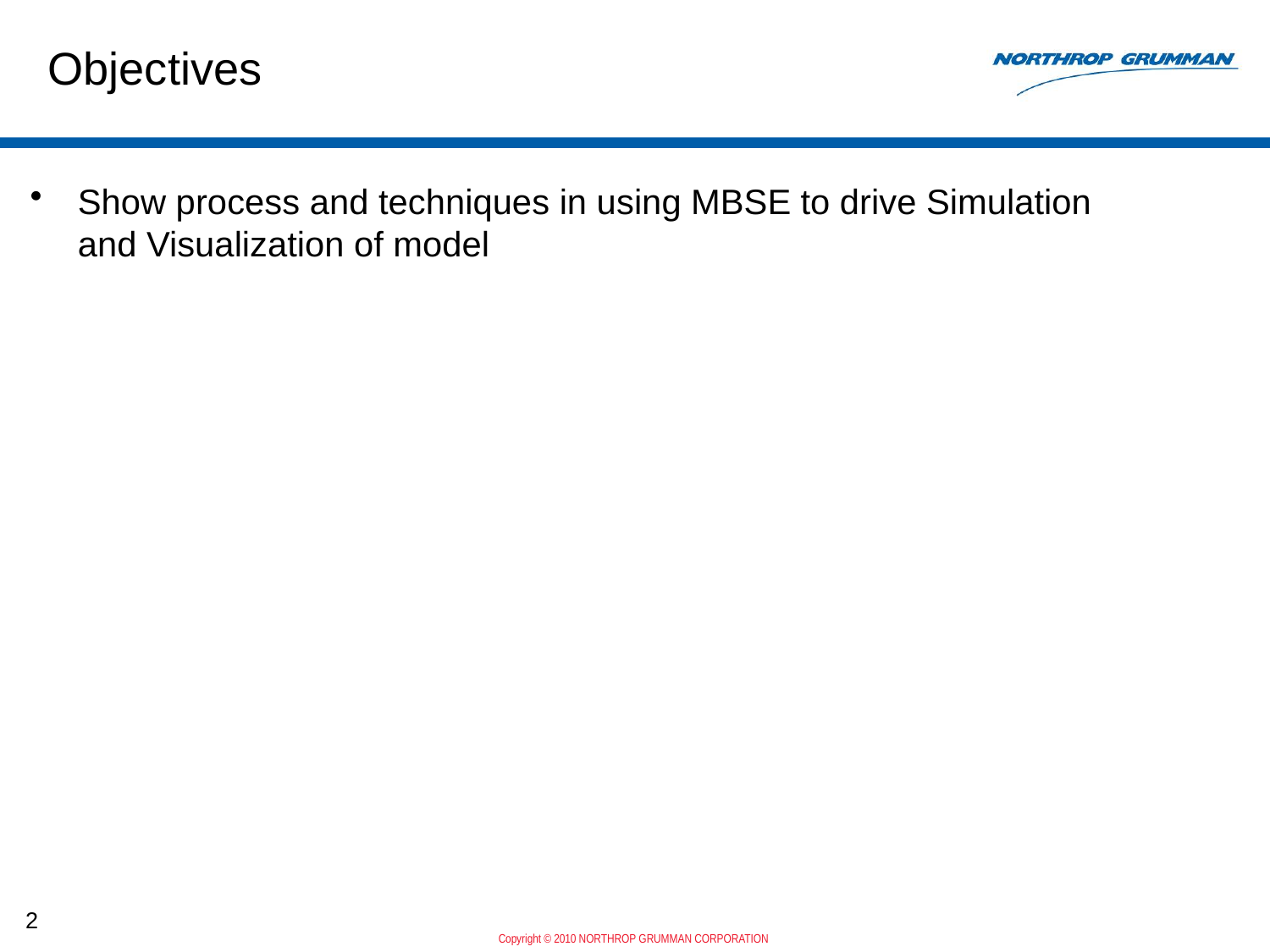

# Objectives
Show process and techniques in using MBSE to drive Simulation and Visualization of model

2